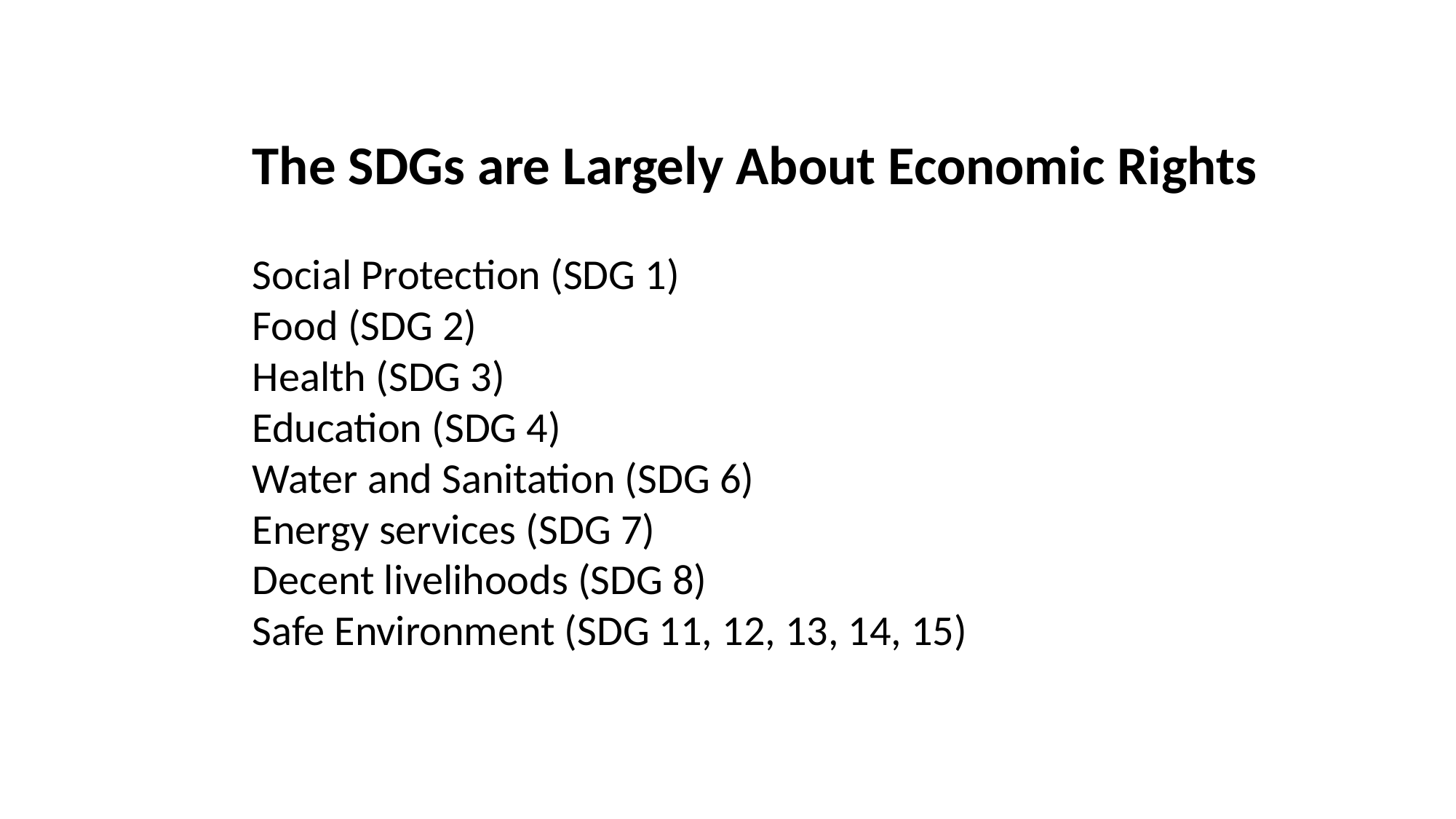

The SDGs are Largely About Economic Rights

Social Protection (SDG 1)
Food (SDG 2)
Health (SDG 3)
Education (SDG 4)
Water and Sanitation (SDG 6)
Energy services (SDG 7)
Decent livelihoods (SDG 8)
Safe Environment (SDG 11, 12, 13, 14, 15)